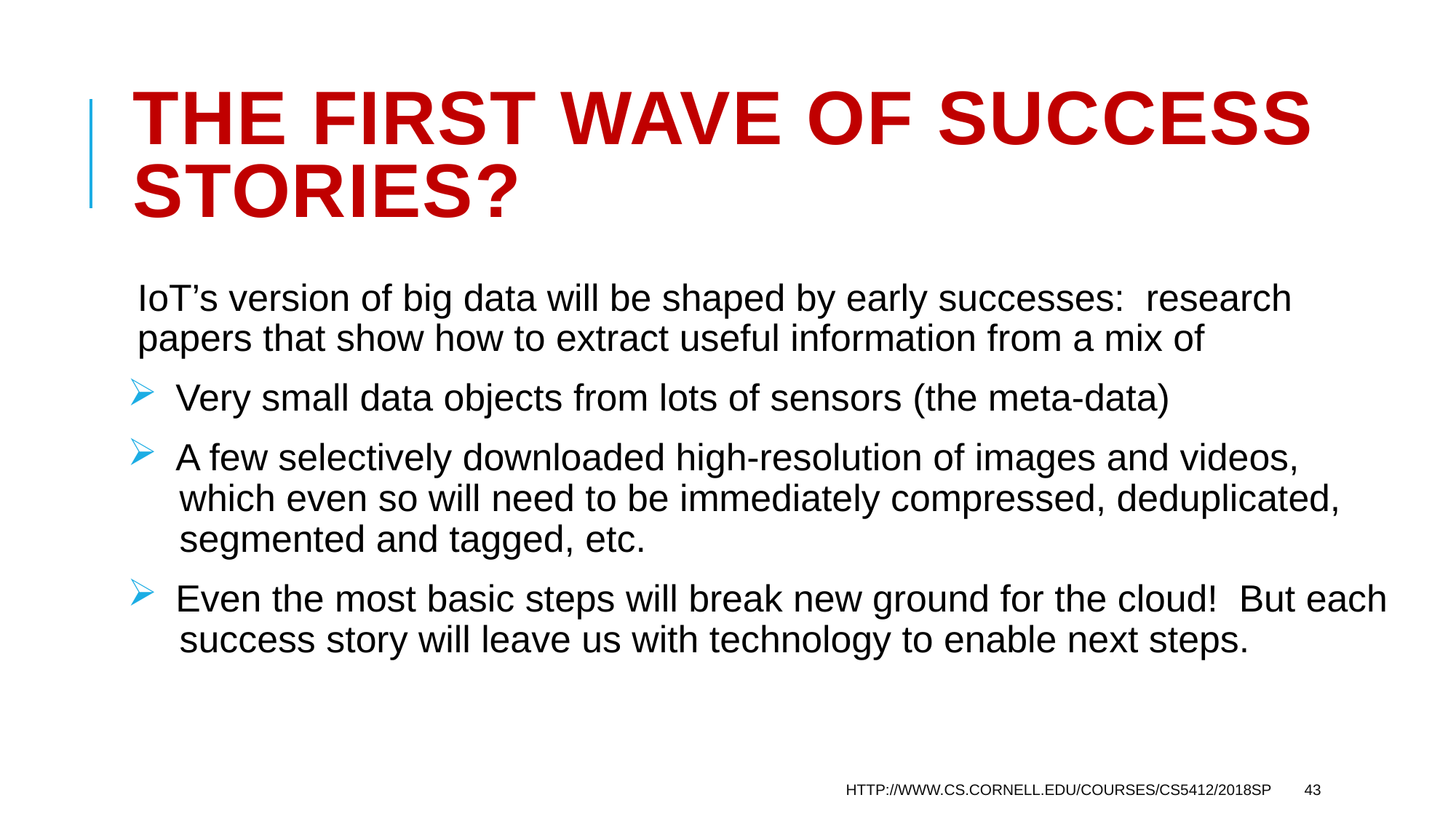

# The first Wave of success stories?
IoT’s version of big data will be shaped by early successes:  research papers that show how to extract useful information from a mix of
  Very small data objects from lots of sensors (the meta-data)
  A few selectively downloaded high-resolution of images and videos,
    which even so will need to be immediately compressed, deduplicated,
    segmented and tagged, etc.
  Even the most basic steps will break new ground for the cloud!  But each
    success story will leave us with technology to enable next steps.
http://www.cs.cornell.edu/courses/cs5412/2018sp
43